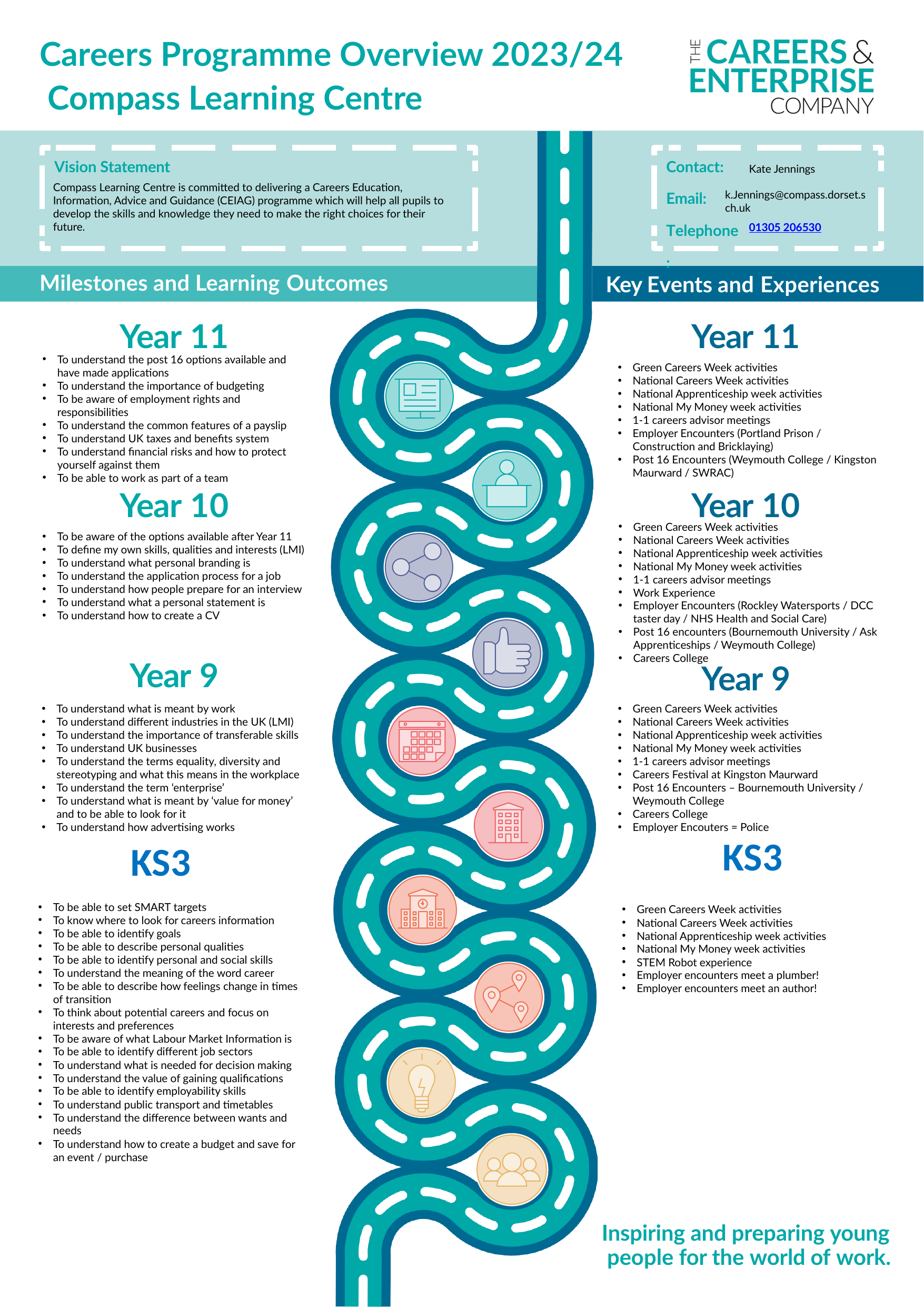

Careers Programme Overview 2023/24  Compass Learning Centre
Kate Jennings
Compass Learning Centre is committed to delivering a Careers Education, Information, Advice and Guidance (CEIAG) programme which will help all pupils to develop the skills and knowledge they need to make the right choices for their future.
k.Jennings@compass.dorset.sch.uk
01305 206530
To understand the post 16 options available and have made applications
To understand the importance of budgeting
To be aware of employment rights and responsibilities
To understand the common features of a payslip
To understand UK taxes and benefits system
To understand financial risks and how to protect yourself against them
To be able to work as part of a team
Green Careers Week activities
National Careers Week activities
National Apprenticeship week activities
National My Money week activities
1-1 careers advisor meetings
Employer Encounters (Portland Prison / Construction and Bricklaying)
Post 16 Encounters (Weymouth College / Kingston Maurward / SWRAC)

Green Careers Week activities
National Careers Week activities
National Apprenticeship week activities
National My Money week activities
1-1 careers advisor meetings
Work Experience
Employer Encounters (Rockley Watersports / DCC taster day / NHS Health and Social Care)
Post 16 encounters (Bournemouth University / Ask Apprenticeships / Weymouth College)
Careers College
To be aware of the options available after Year 11
To define my own skills, qualities and interests (LMI)
To understand what personal branding is
To understand the application process for a job
To understand how people prepare for an interview
To understand what a personal statement is
To understand how to create a CV

To understand what is meant by work
To understand different industries in the UK (LMI)
To understand the importance of transferable skills
To understand UK businesses
To understand the terms equality, diversity and stereotyping and what this means in the workplace
To understand the term ‘enterprise’
To understand what is meant by ‘value for money’ and to be able to look for it
To understand how advertising works
Green Careers Week activities
National Careers Week activities
National Apprenticeship week activities
National My Money week activities
1-1 careers advisor meetings
Careers Festival at Kingston Maurward
Post 16 Encounters – Bournemouth University / Weymouth College
Careers College
Employer Encouters = Police

KS3

KS3
KS3

To be able to set SMART targets
To know where to look for careers information
To be able to identify goals
To be able to describe personal qualities
To be able to identify personal and social skills
To understand the meaning of the word career
To be able to describe how feelings change in times of transition
To think about potential careers and focus on interests and preferences
To be aware of what Labour Market Information is
To be able to identify different job sectors
To understand what is needed for decision making
To understand the value of gaining qualifications
To be able to identify employability skills
To understand public transport and timetables
To understand the difference between wants and needs
To understand how to create a budget and save for an event / purchase
Green Careers Week activities
National Careers Week activities
National Apprenticeship week activities
National My Money week activities
STEM Robot experience
Employer encounters meet a plumber!
Employer encounters meet an author!